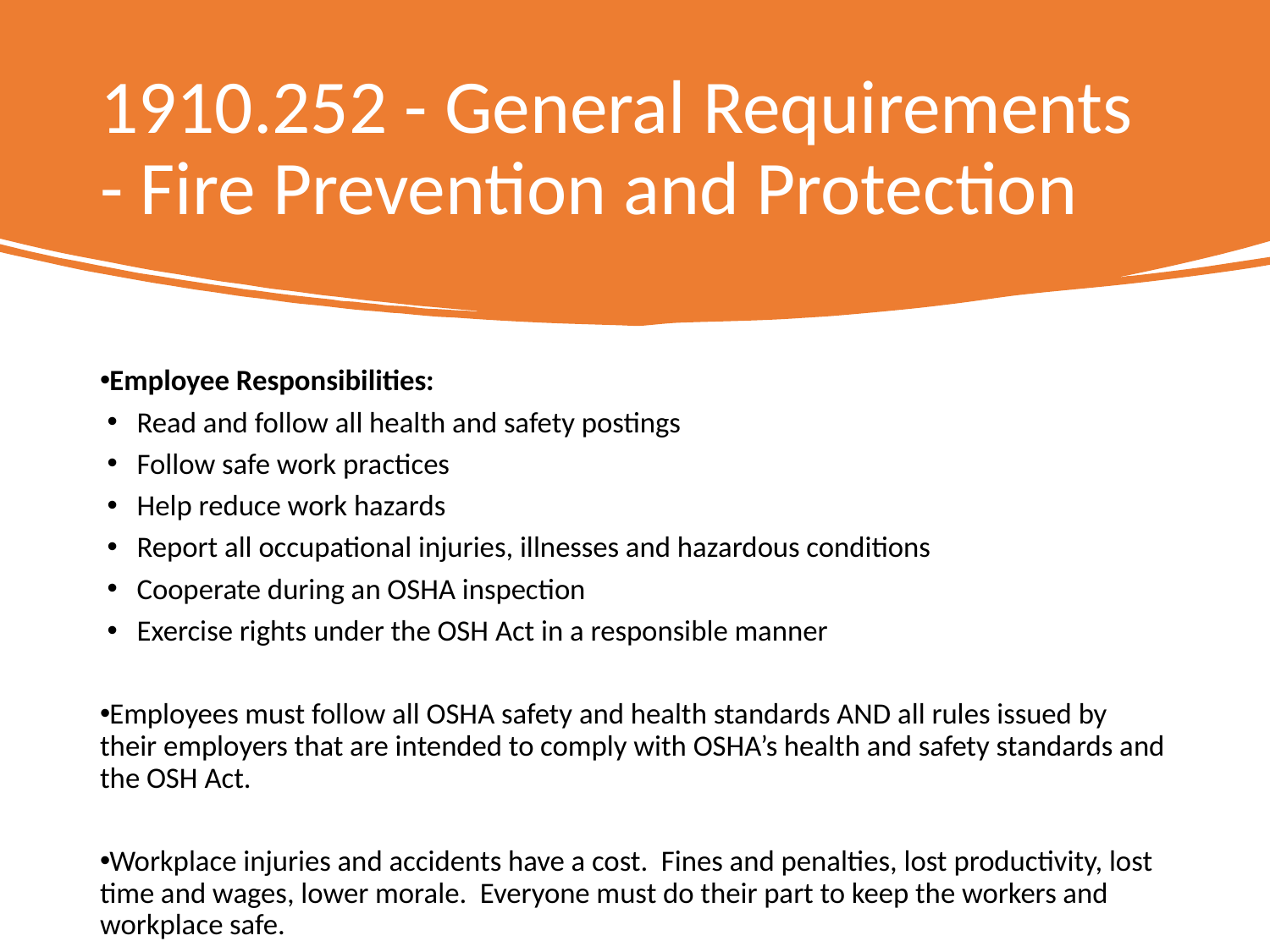

1910.252 - General Requirements - Fire Prevention and Protection
Employee Responsibilities:
Read and follow all health and safety postings
Follow safe work practices
Help reduce work hazards
Report all occupational injuries, illnesses and hazardous conditions
Cooperate during an OSHA inspection
Exercise rights under the OSH Act in a responsible manner

Employees must follow all OSHA safety and health standards AND all rules issued by their employers that are intended to comply with OSHA’s health and safety standards and the OSH Act.

Workplace injuries and accidents have a cost.  Fines and penalties, lost productivity, lost time and wages, lower morale.  Everyone must do their part to keep the workers and workplace safe.